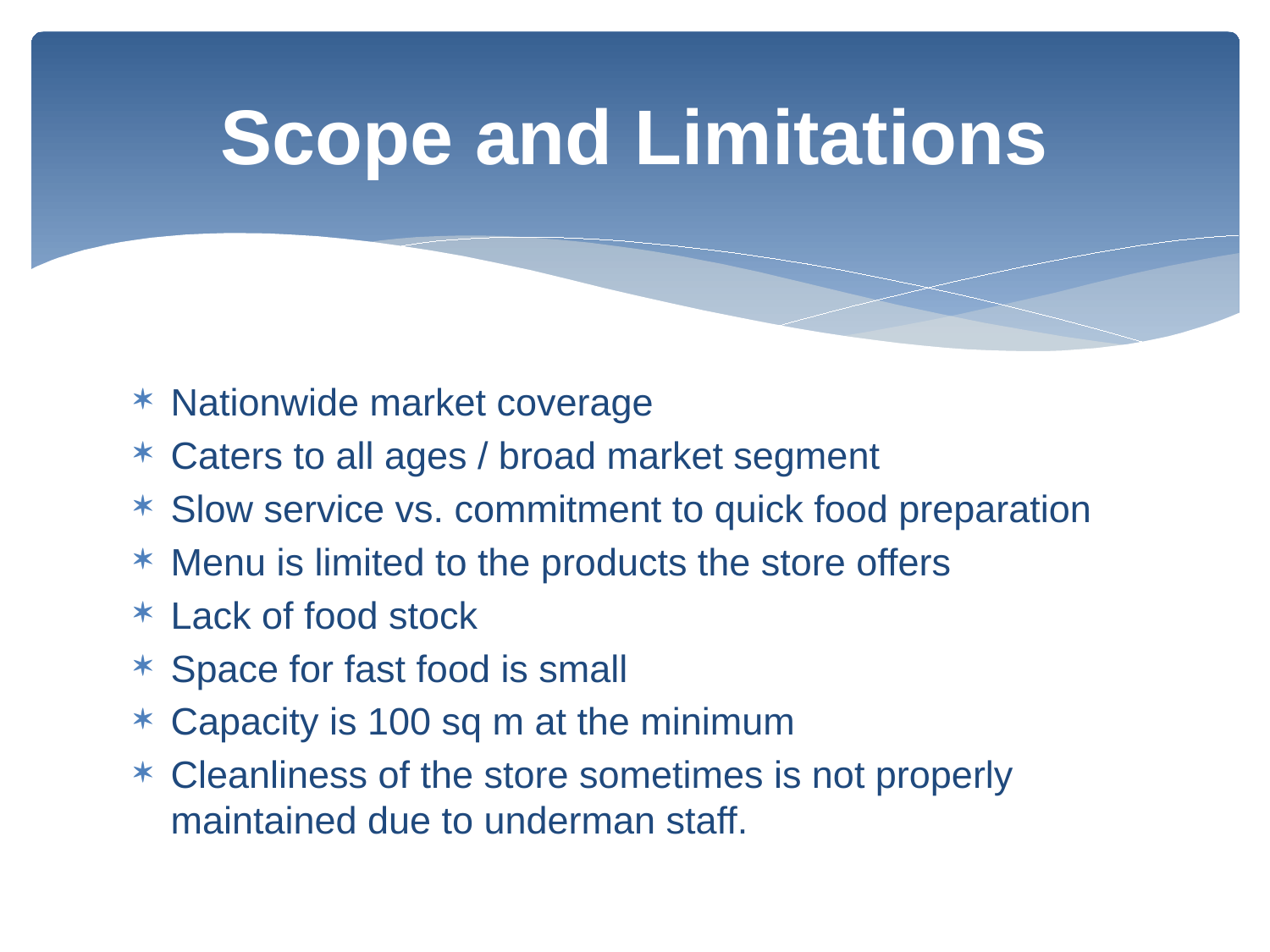

# Scope and Limitations
Nationwide market coverage
Caters to all ages / broad market segment
Slow service vs. commitment to quick food preparation
Menu is limited to the products the store offers
Lack of food stock
Space for fast food is small
Capacity is 100 sq m at the minimum
Cleanliness of the store sometimes is not properly maintained due to underman staff.